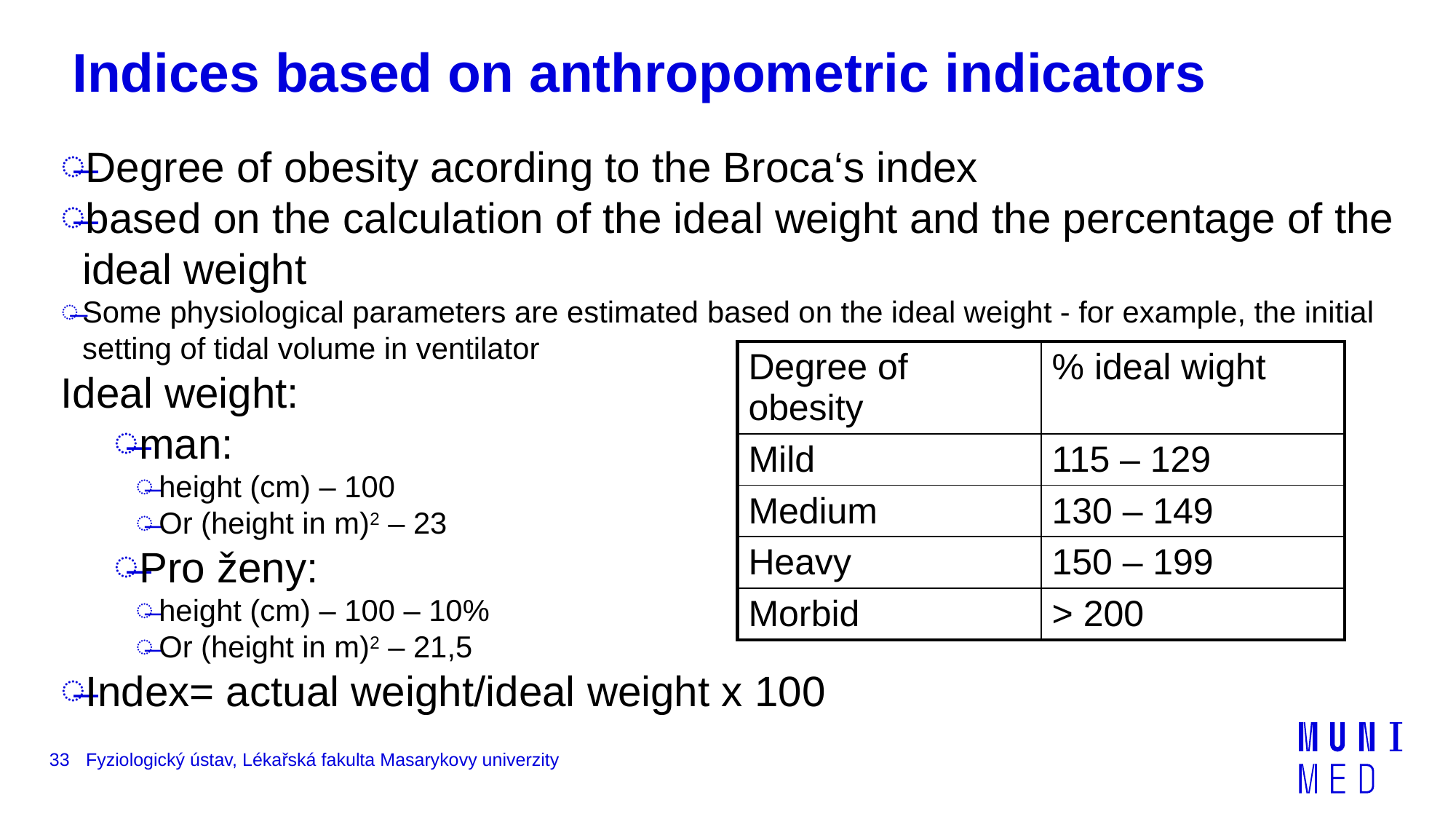

# Indices based on anthropometric indicators
Degree of obesity acording to the Broca‘s index
based on the calculation of the ideal weight and the percentage of the ideal weight
Some physiological parameters are estimated based on the ideal weight - for example, the initial setting of tidal volume in ventilator
Ideal weight:
man:
height (cm) – 100
Or (height in m)2 – 23
Pro ženy:
height (cm) – 100 – 10%
Or (height in m)2 – 21,5
Index= actual weight/ideal weight x 100
| Degree of obesity | % ideal wight |
| --- | --- |
| Mild | 115 – 129 |
| Medium | 130 – 149 |
| Heavy | 150 – 199 |
| Morbid | > 200 |
33
Fyziologický ústav, Lékařská fakulta Masarykovy univerzity